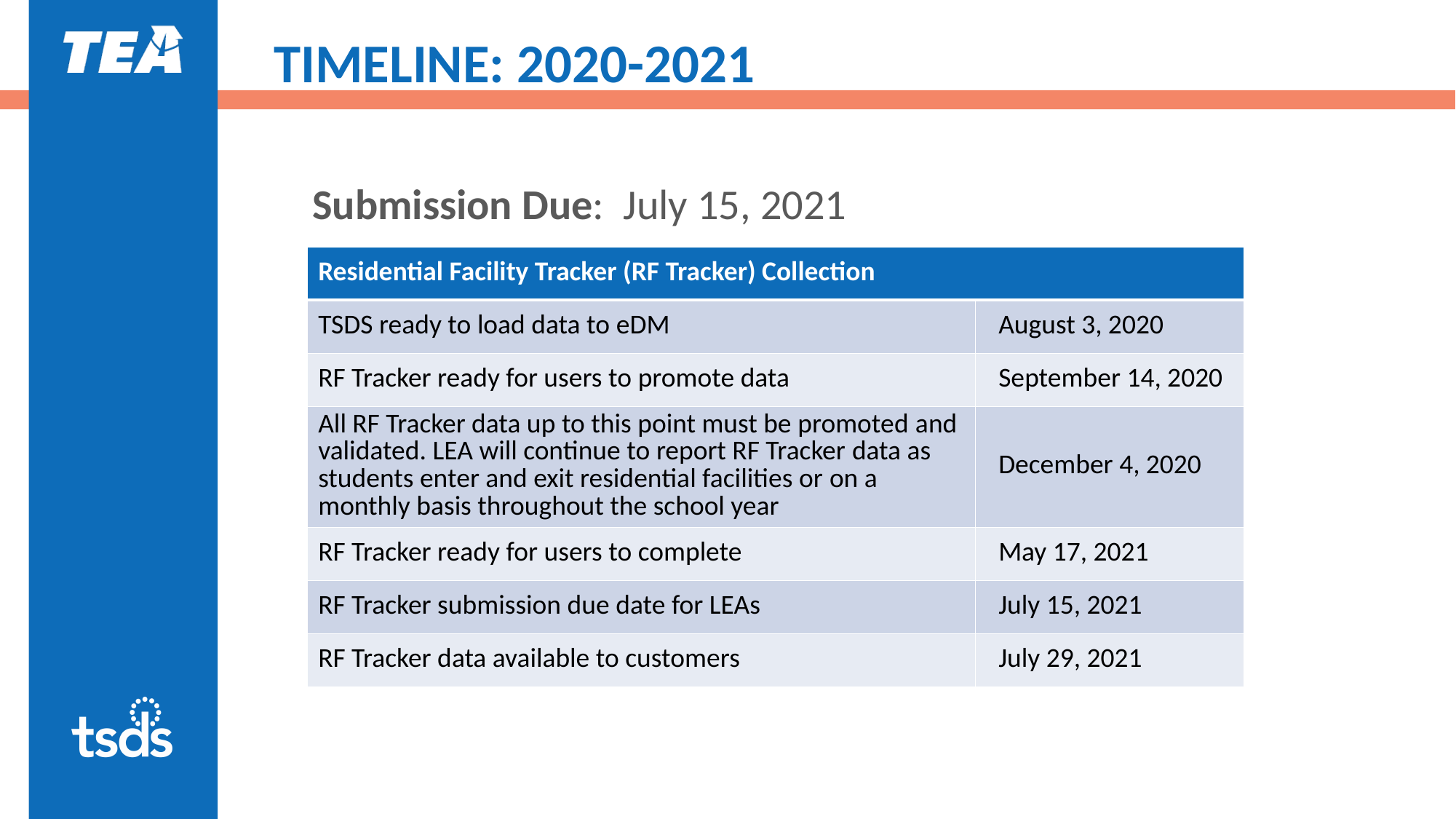

# TIMELINE: 2020-2021
    Submission Due:  July 15, 2021

| Residential Facility Tracker (RF Tracker) Collection​ |  |
| --- | --- |
| TSDS ready to load data to eDM​ | August 3, 2020 |
| RF Tracker ready for users to promote data​ | September 14, 2020 |
| All RF Tracker data up to this point must be promoted and validated. LEA will continue to report RF Tracker data as students enter and exit residential facilities or on a monthly basis throughout the school year​ | December 4, 2020​ |
| RF Tracker ready for users to complete​ | May 17, 2021 |
| RF Tracker submission due date for LEAs​ | July 15, 2021 |
| RF Tracker data available to customers​ | July 29, 2021​ |